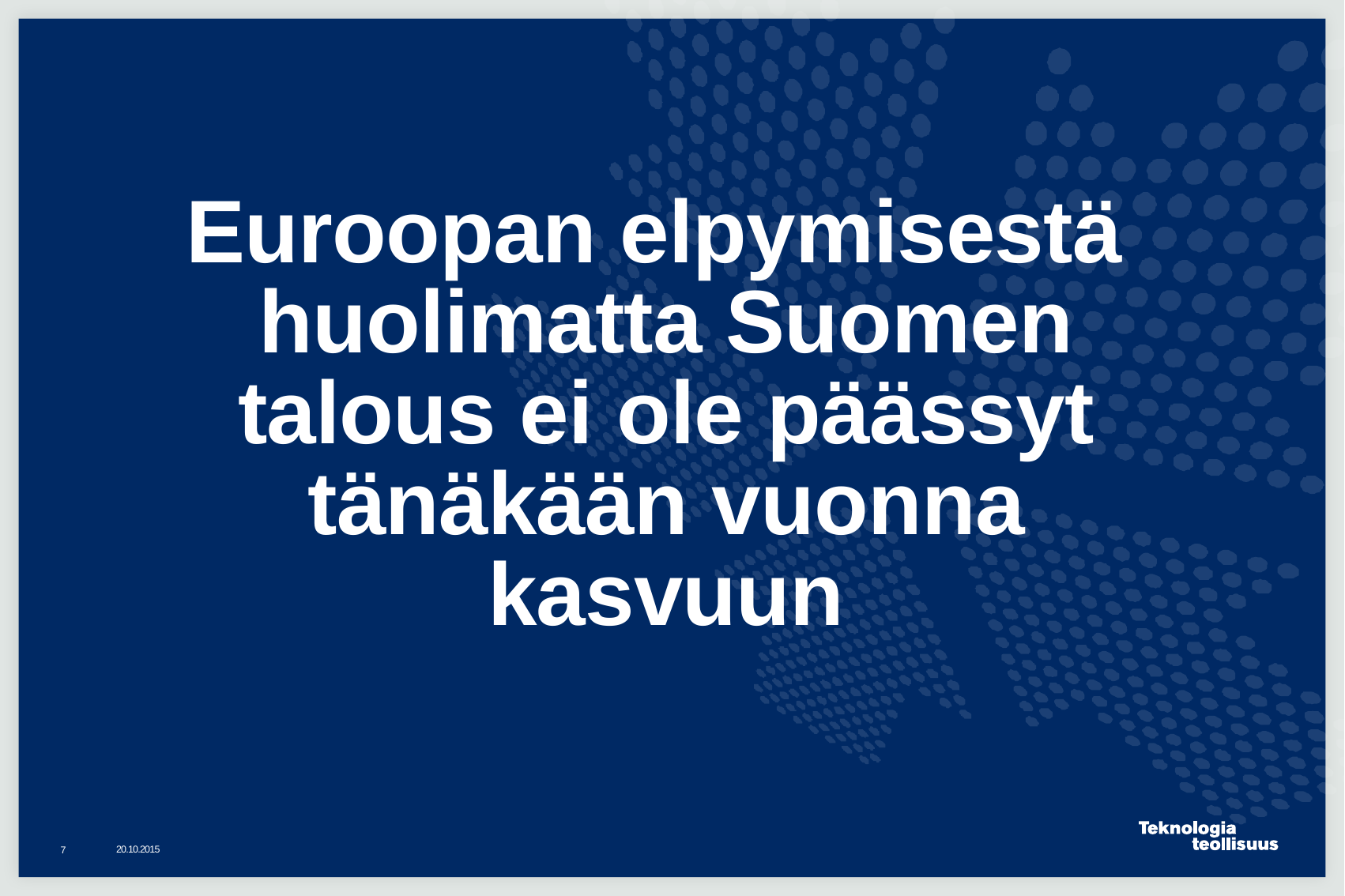

# Euroopan elpymisestä  huolimatta Suomen talous ei ole päässyt tänäkään vuonna kasvuun
20.10.2015
7